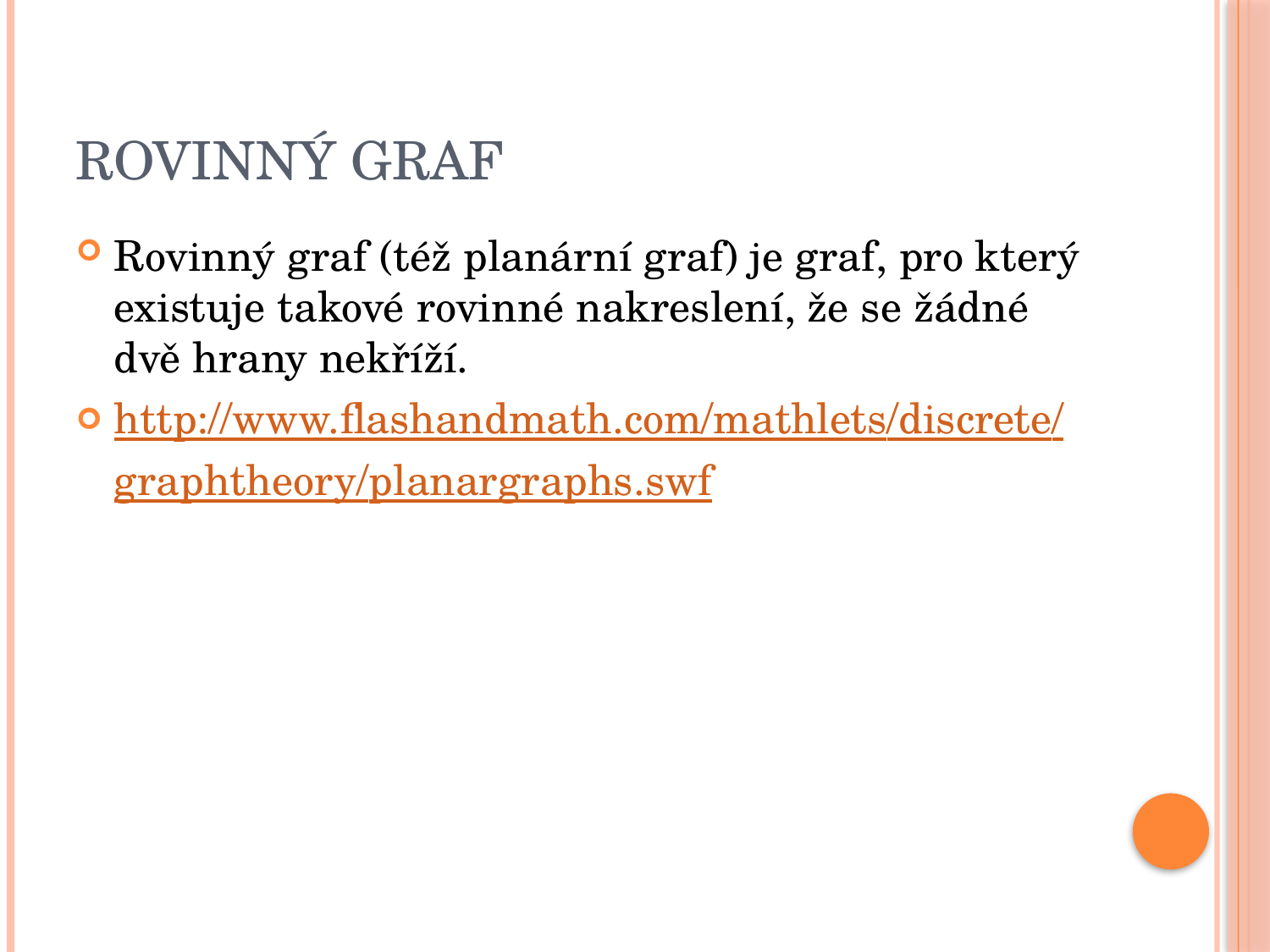

# Rovinný graf
Rovinný graf (též planární graf) je graf, pro který existuje takové rovinné nakreslení, že se žádné dvě hrany nekříží.
http://www.flashandmath.com/mathlets/discrete/graphtheory/planargraphs.swf